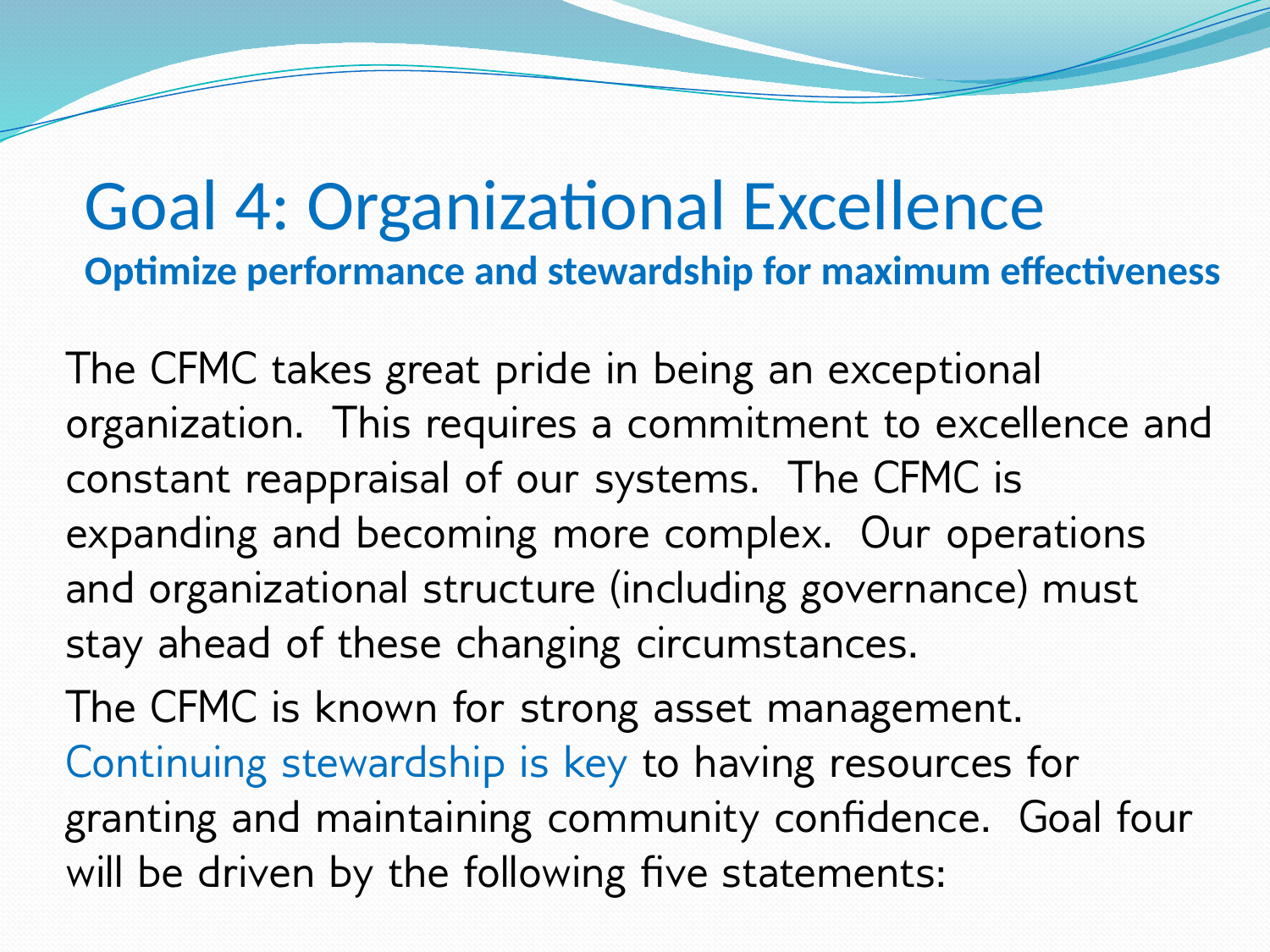

# Goal 4: Organizational Excellence Optimize performance and stewardship for maximum effectiveness

The CFMC takes great pride in being an exceptional organization.  This requires a commitment to excellence and constant reappraisal of our systems.  The CFMC is expanding and becoming more complex.  Our operations and organizational structure (including governance) must stay ahead of these changing circumstances.
The CFMC is known for strong asset management. Continuing stewardship is key to having resources for granting and maintaining community confidence.  Goal four will be driven by the following five statements: